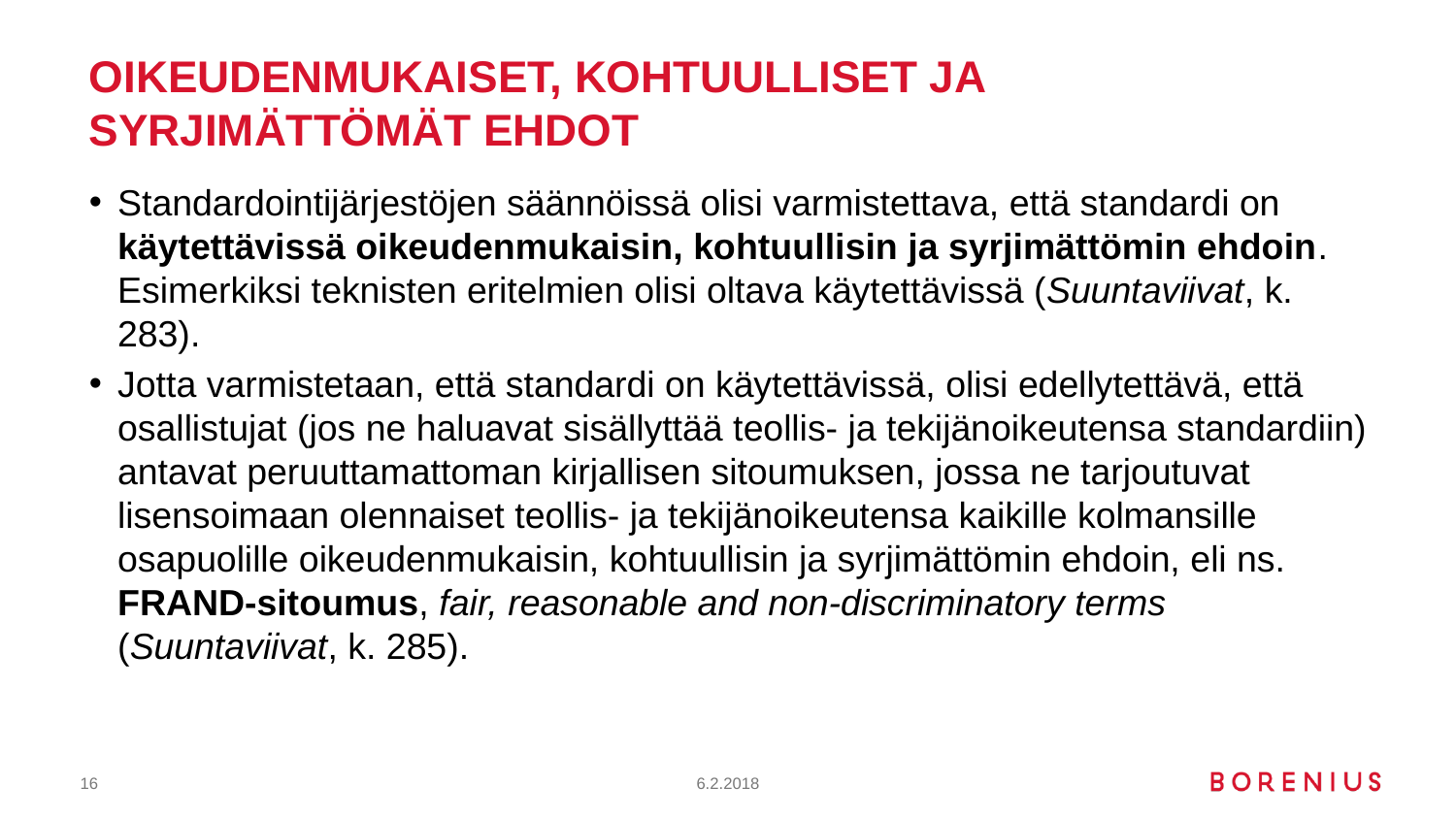

# Oikeudenmukaiset, kohtuulliset ja syrjimättömät ehdot
Standardointijärjestöjen säännöissä olisi varmistettava, että standardi on käytettävissä oikeudenmukaisin, kohtuullisin ja syrjimättömin ehdoin. Esimerkiksi teknisten eritelmien olisi oltava käytettävissä (Suuntaviivat, k. 283).
Jotta varmistetaan, että standardi on käytettävissä, olisi edellytettävä, että osallistujat (jos ne haluavat sisällyttää teollis- ja tekijänoikeutensa standardiin) antavat peruuttamattoman kirjallisen sitoumuksen, jossa ne tarjoutuvat lisensoimaan olennaiset teollis- ja tekijänoikeutensa kaikille kolmansille osapuolille oikeudenmukaisin, kohtuullisin ja syrjimättömin ehdoin, eli ns. FRAND-sitoumus, fair, reasonable and non-discriminatory terms (Suuntaviivat, k. 285).
16
6.2.2018